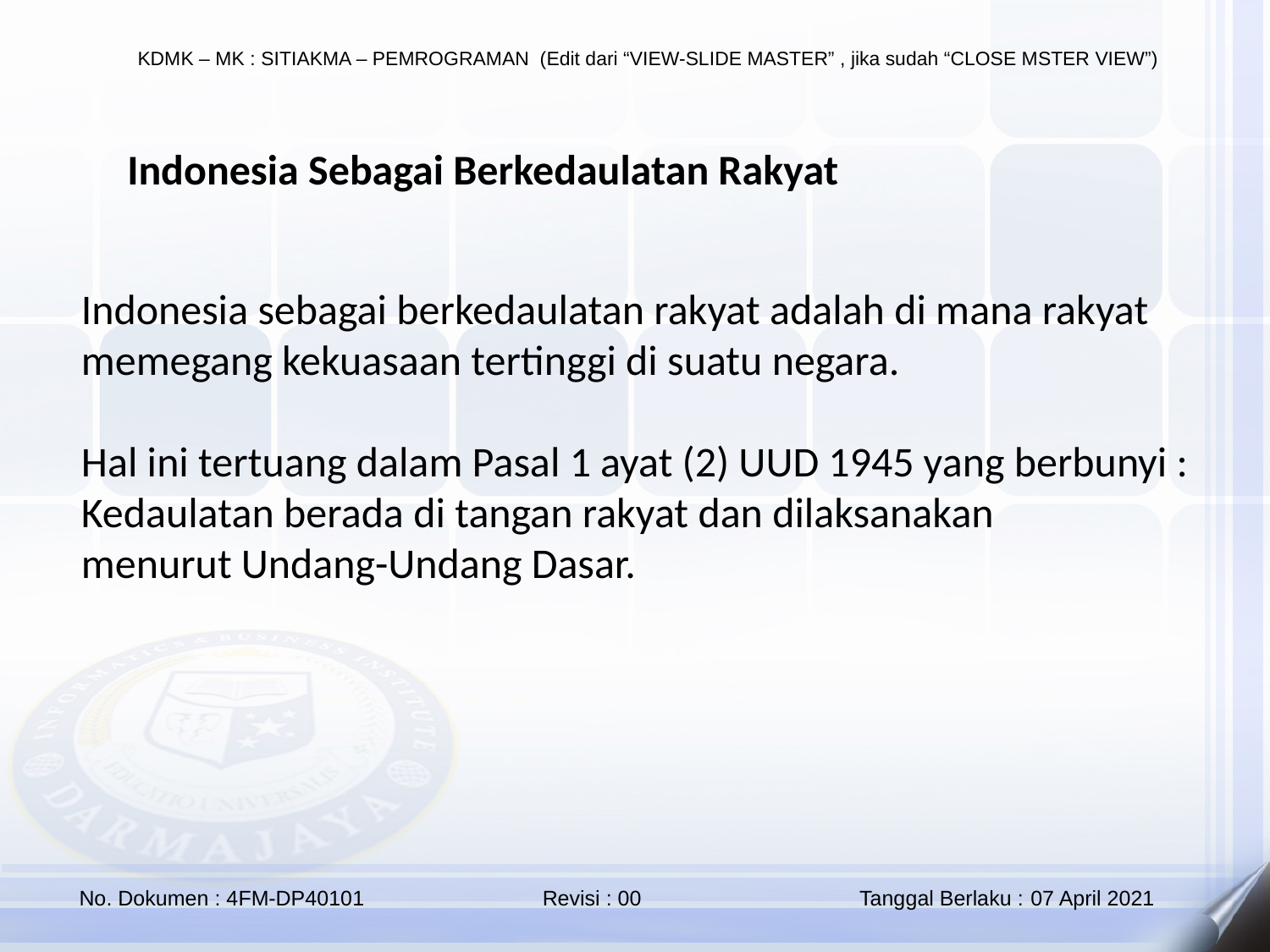

Indonesia Sebagai Berkedaulatan Rakyat

Indonesia sebagai berkedaulatan rakyat adalah di mana rakyat
memegang kekuasaan tertinggi di suatu negara.

Hal ini tertuang dalam Pasal 1 ayat (2) UUD 1945 yang berbunyi :
Kedaulatan berada di tangan rakyat dan dilaksanakan
menurut Undang-Undang Dasar.